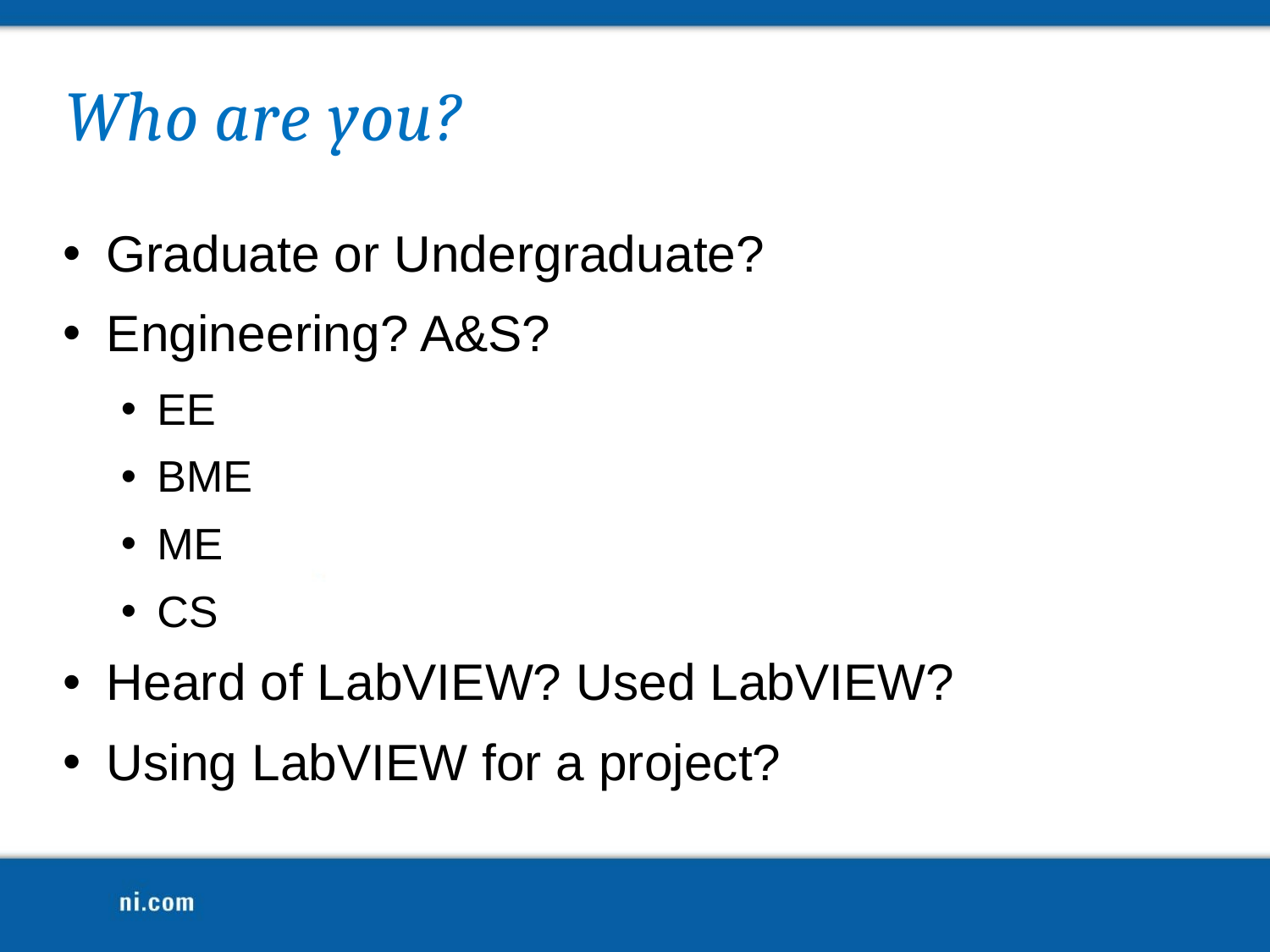

# Who are you?
Graduate or Undergraduate?
Engineering? A&S?
EE
BME
ME
CS
Heard of LabVIEW? Used LabVIEW?
Using LabVIEW for a project?